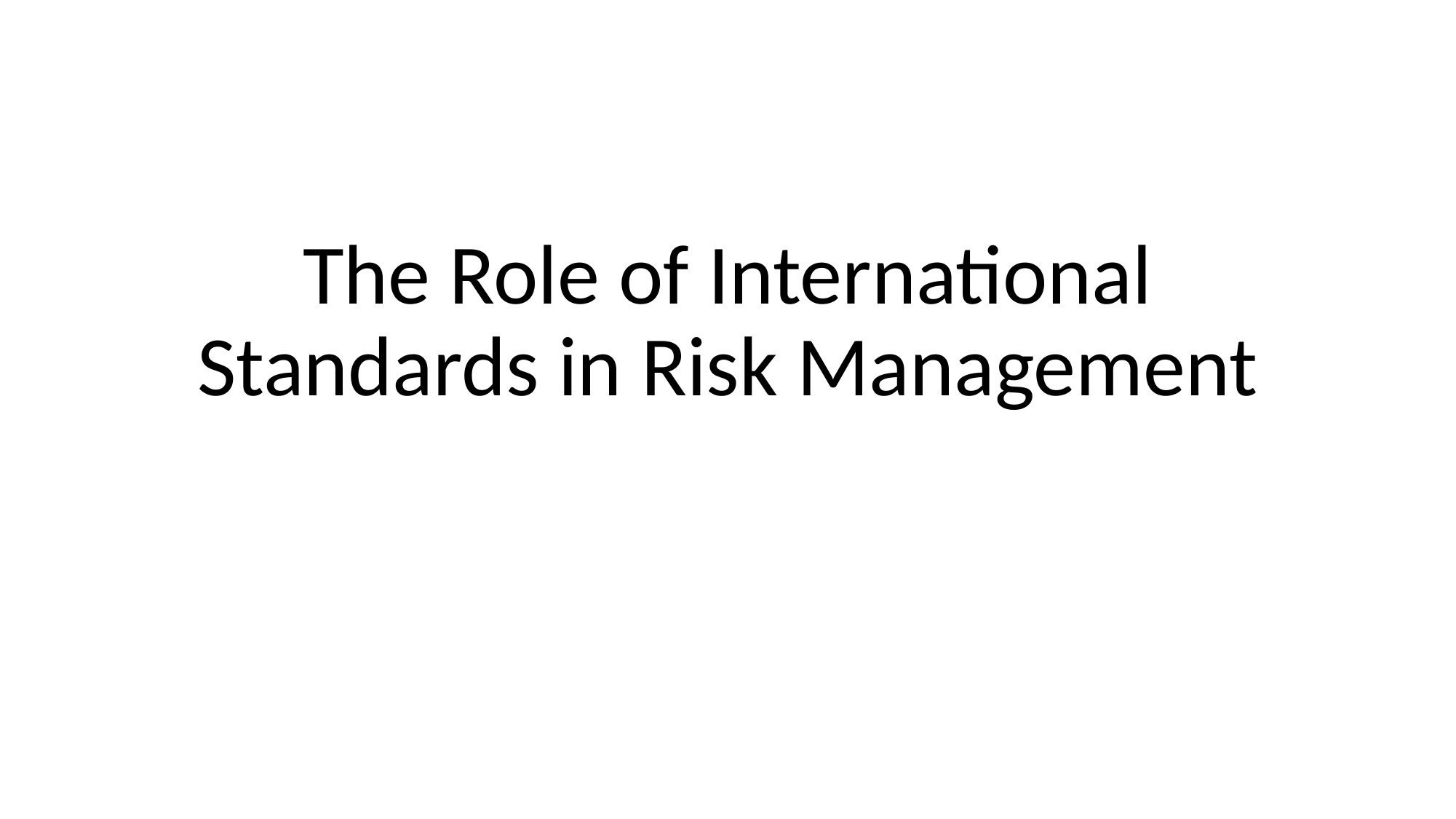

# The Role of International Standards in Risk Management